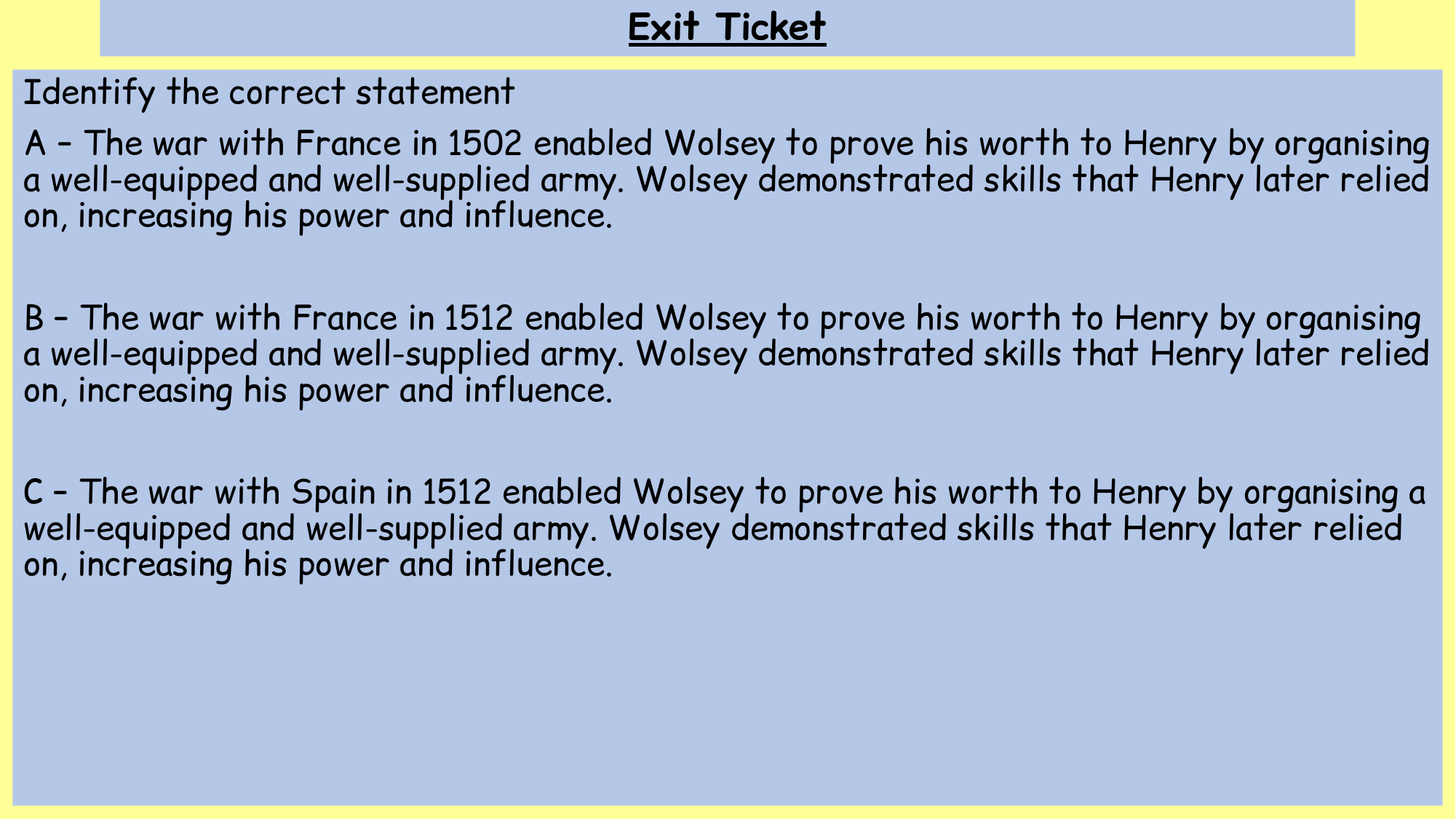

# Exit Ticket
Identify the correct statement
A – The war with France in 1502 enabled Wolsey to prove his worth to Henry by organising a well-equipped and well-supplied army. Wolsey demonstrated skills that Henry later relied on, increasing his power and influence.

B – The war with France in 1512 enabled Wolsey to prove his worth to Henry by organising a well-equipped and well-supplied army. Wolsey demonstrated skills that Henry later relied on, increasing his power and influence.

C – The war with Spain in 1512 enabled Wolsey to prove his worth to Henry by organising a well-equipped and well-supplied army. Wolsey demonstrated skills that Henry later relied on, increasing his power and influence.